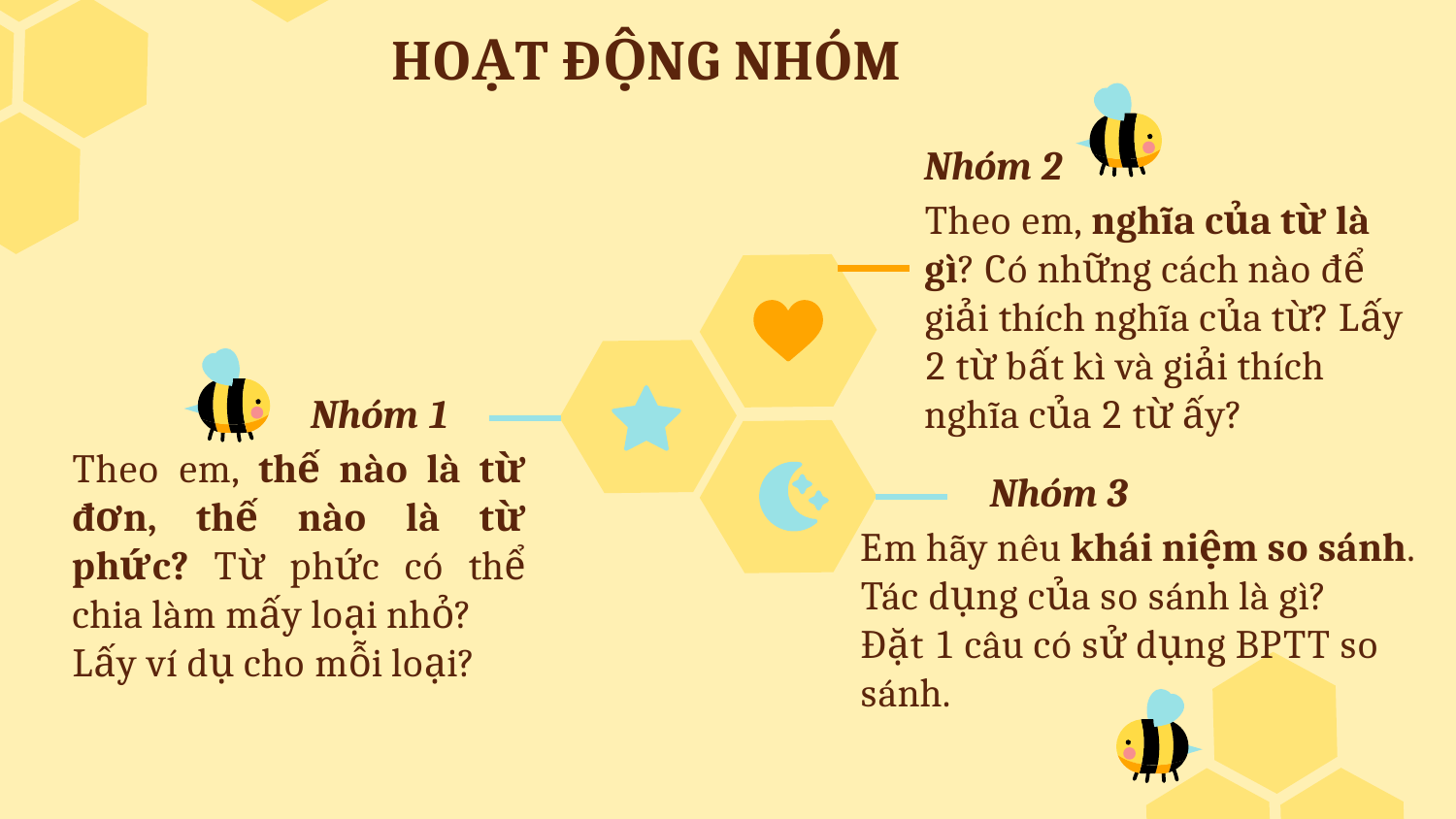

# HOẠT ĐỘNG NHÓM

Nhóm 2
Theo em, nghĩa của từ là gì? Có những cách nào để giải thích nghĩa của từ? Lấy 2 từ bất kì và giải thích nghĩa của 2 từ ấy?

Nhóm 1

Theo em, thế nào là từ đơn, thế nào là từ phức? Từ phức có thể chia làm mấy loại nhỏ?
Lấy ví dụ cho mỗi loại?
Nhóm 3
Em hãy nêu khái niệm so sánh.
Tác dụng của so sánh là gì?
Đặt 1 câu có sử dụng BPTT so sánh.